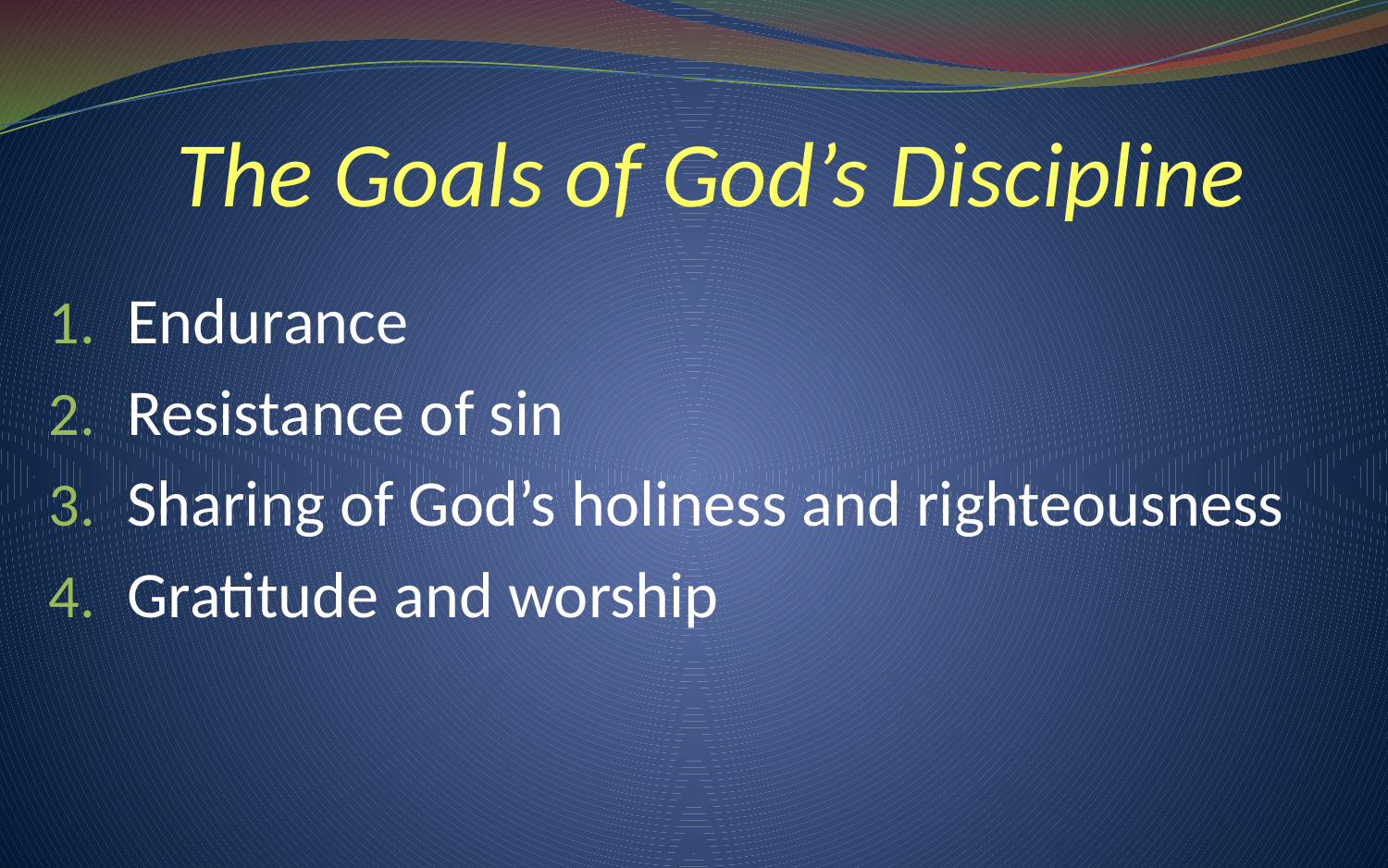

# The Goals of God’s Discipline
Endurance
Resistance of sin
Sharing of God’s holiness and righteousness
Gratitude and worship